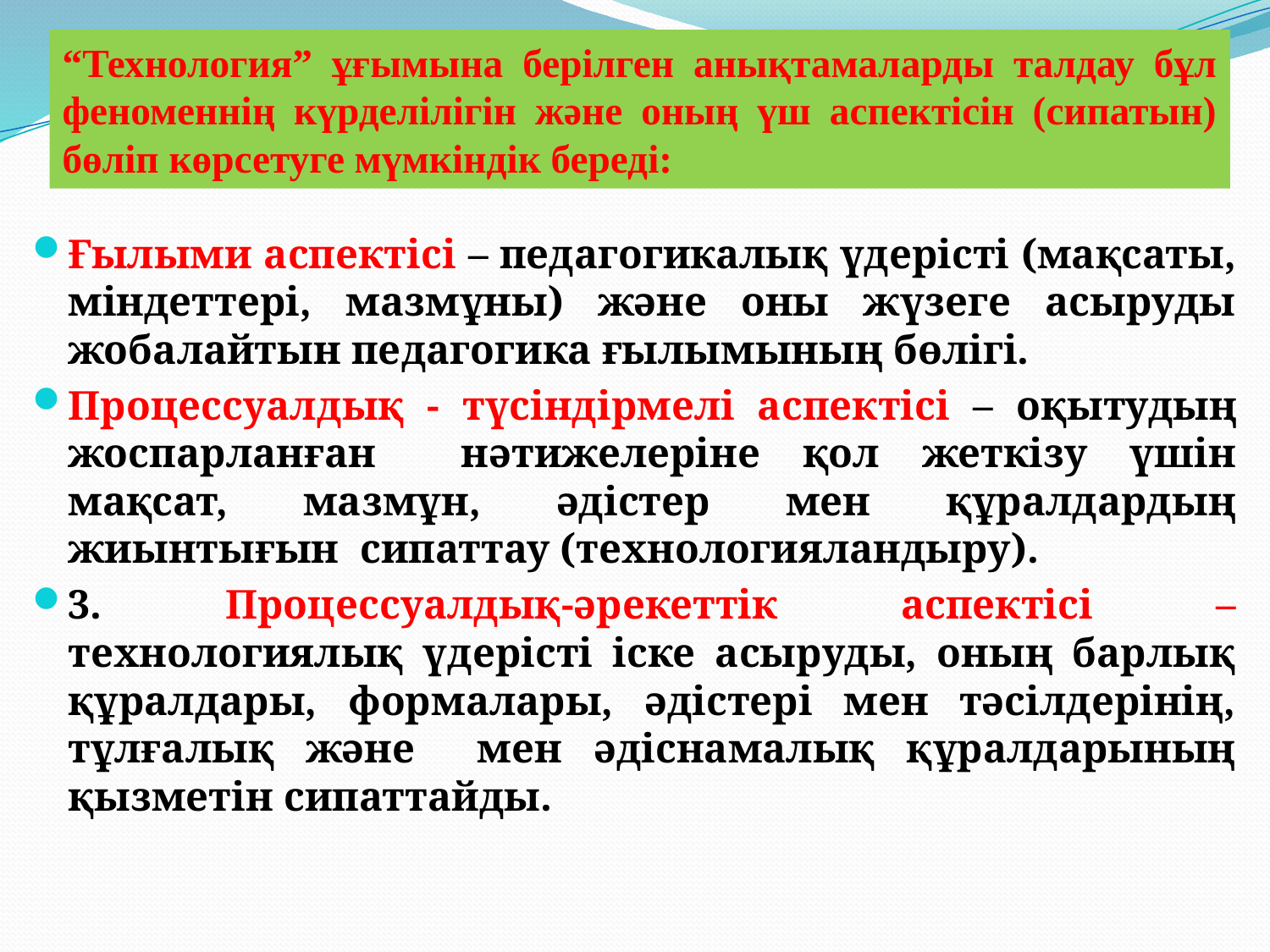

“Технология” ұғымына берілген анықтамаларды талдау бұл феноменнің күрделілігін және оның үш аспектісін (сипатын) бөліп көрсетуге мүмкіндік береді:
#
Ғылыми аспектісі – педагогикалық үдерісті (мақсаты, міндеттері, мазмұны) және оны жүзеге асыруды жобалайтын педагогика ғылымының бөлігі.
Процессуалдық - түсіндірмелі аспектісі – оқытудың жоспарланған  нәтижелеріне қол жеткізу үшін мақсат, мазмұн, әдістер мен құралдардың жиынтығын  сипаттау (технологияландыру).
3. Процессуалдық-әрекеттік аспектісі – технологиялық үдерісті іске асыруды, оның барлық құралдары, формалары, әдістері мен тәсілдерінің, тұлғалық және  мен әдіснамалық құралдарының қызметін сипаттайды.